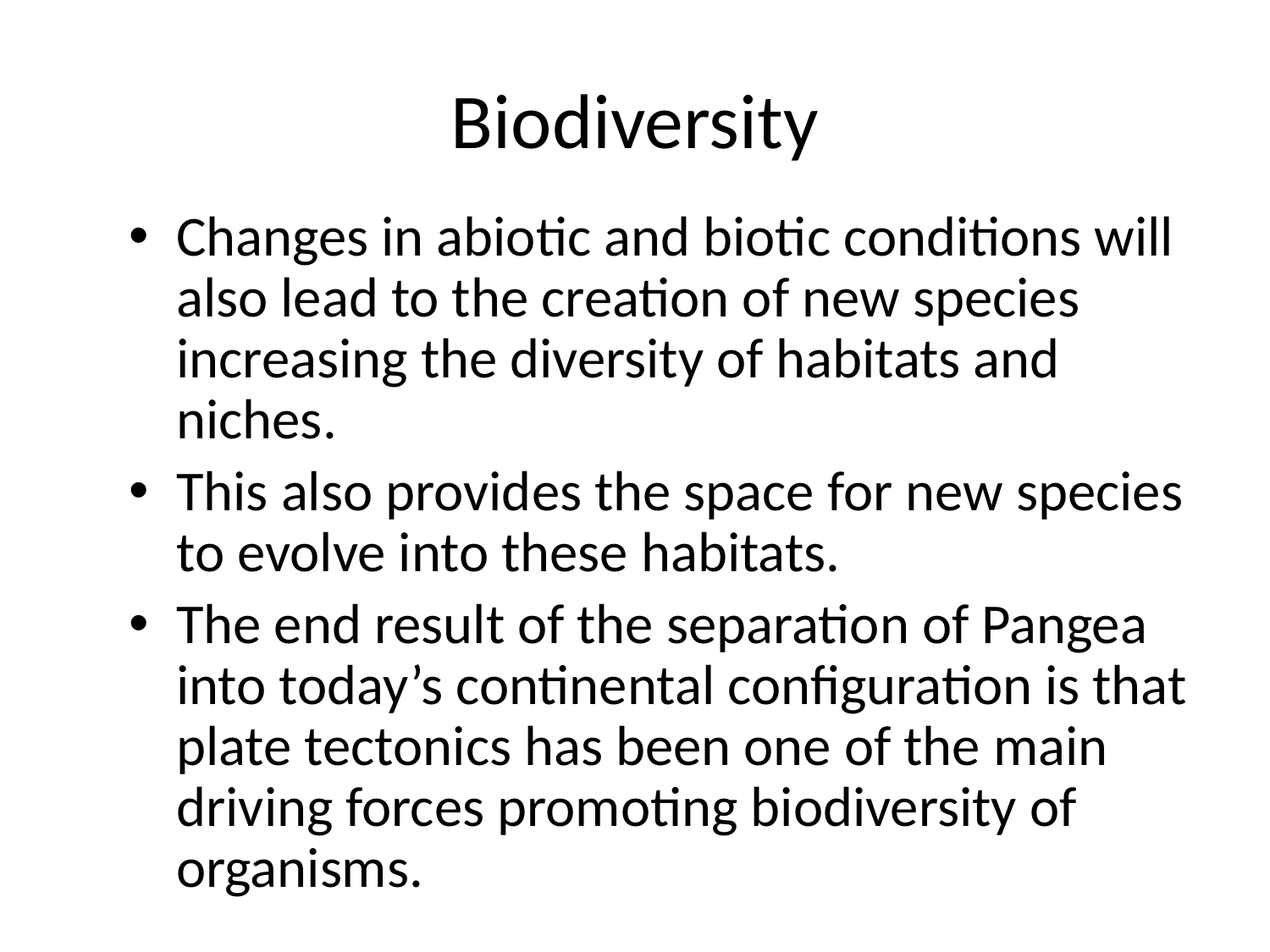

# Biodiversity
Changes in abiotic and biotic conditions will also lead to the creation of new species increasing the diversity of habitats and niches.
This also provides the space for new species to evolve into these habitats.
The end result of the separation of Pangea into today’s continental configuration is that plate tectonics has been one of the main driving forces promoting biodiversity of organisms.